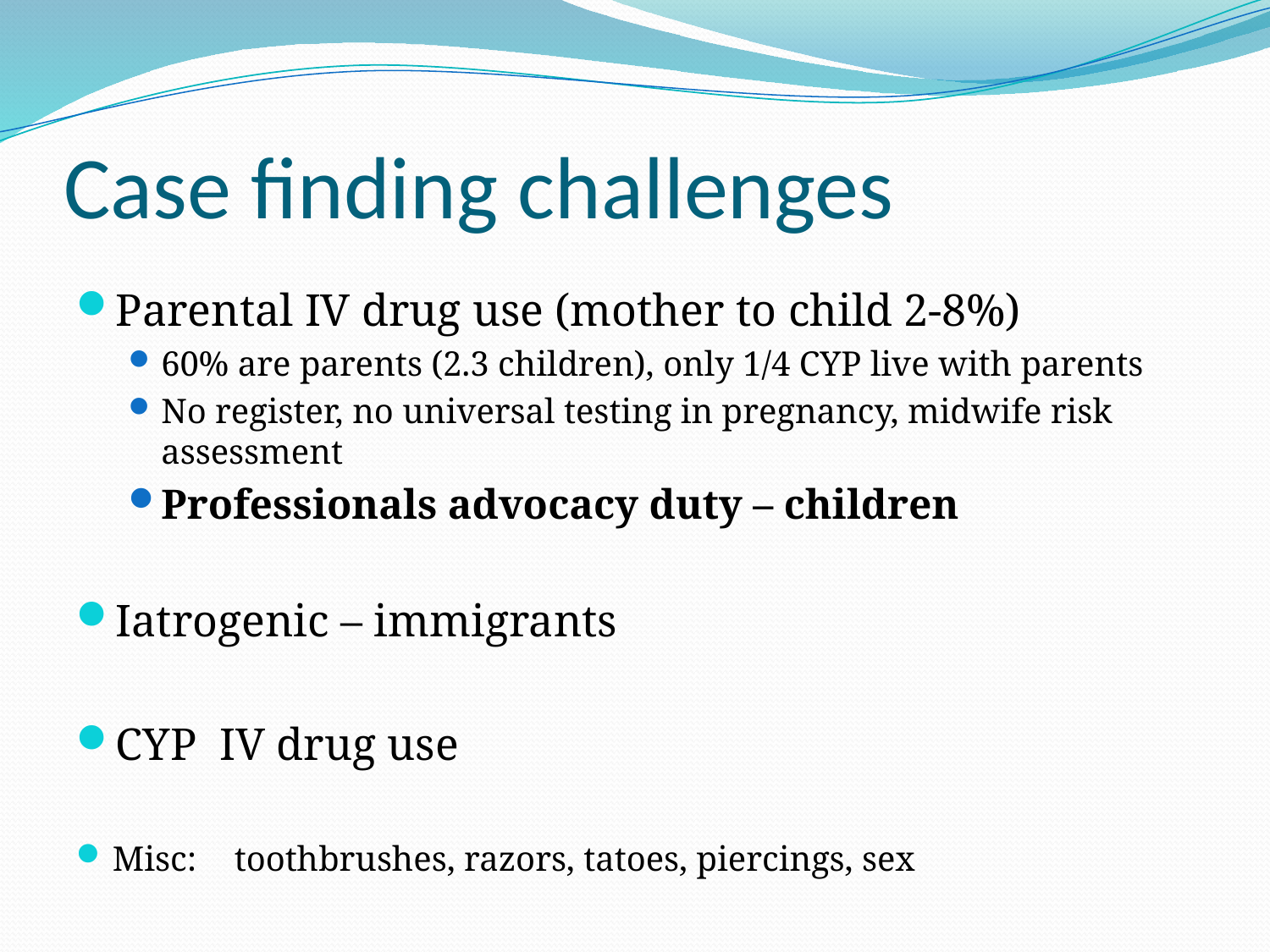

# Case finding challenges
Parental IV drug use (mother to child 2-8%)
60% are parents (2.3 children), only 1/4 CYP live with parents
No register, no universal testing in pregnancy, midwife risk assessment
Professionals advocacy duty – children

Iatrogenic – immigrants

CYP  IV drug use

Misc: 	toothbrushes, razors, tatoes, piercings, sex